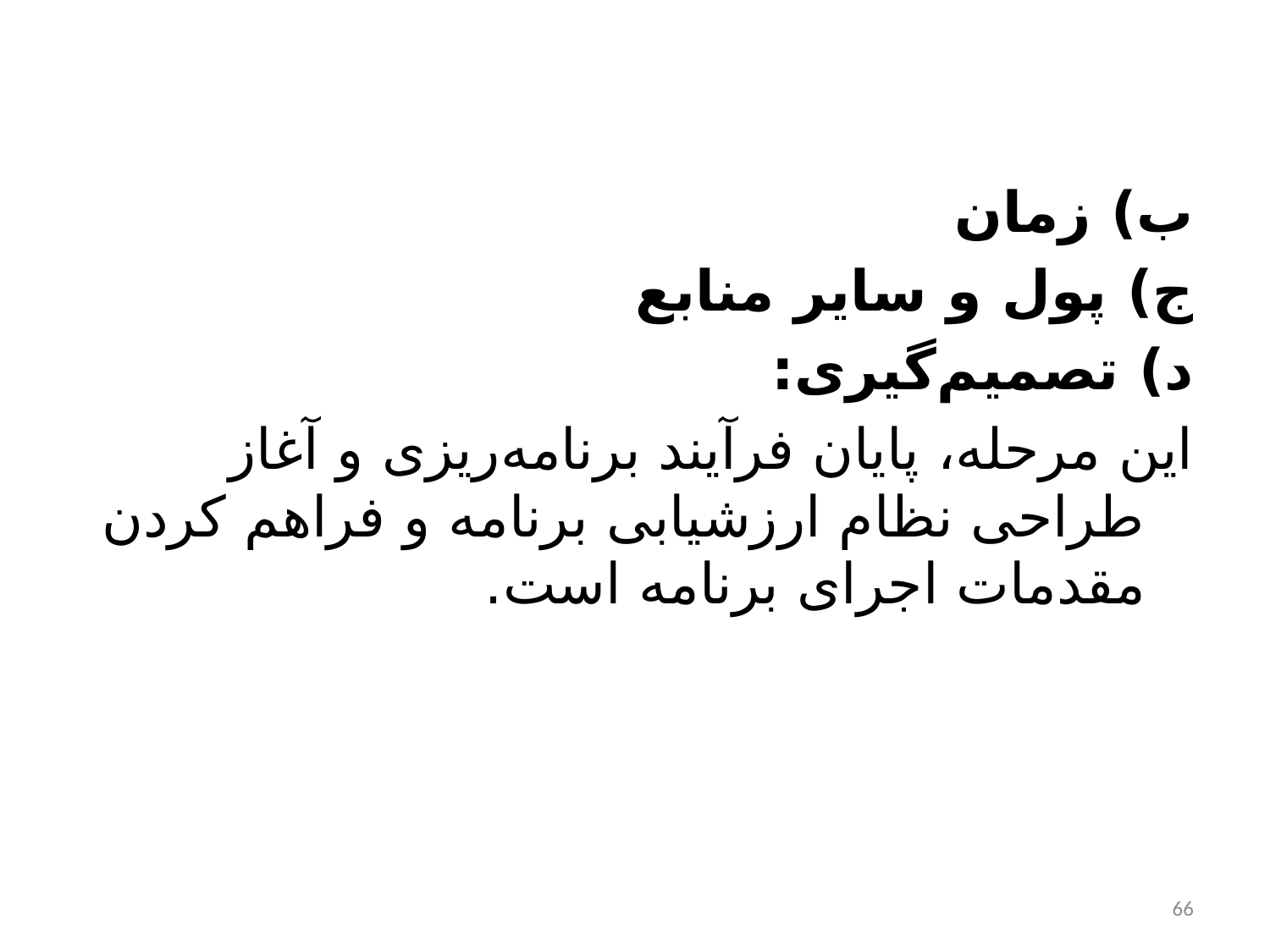

ب) زمان
ج) پول و سایر منابع
د) تصمیم‌گیری:
این مرحله، پایان فرآیند برنامه‌ریزی و آغاز طراحی نظام ارزشیابی برنامه و فراهم کردن مقدمات اجرای برنامه است.

66